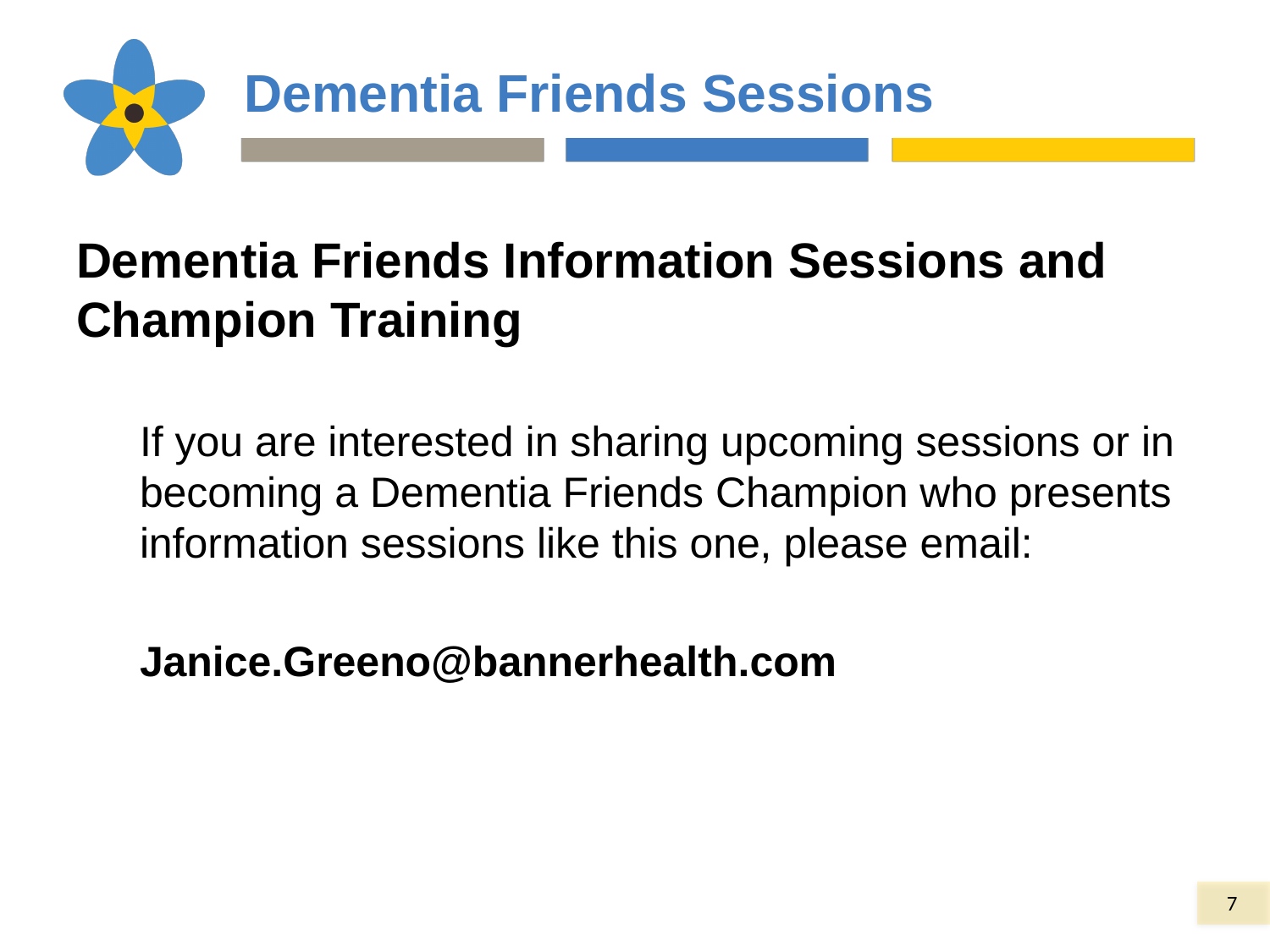

# Dementia Friends Sessions
Dementia Friends Information Sessions and Champion Training

If you are interested in sharing upcoming sessions or in becoming a Dementia Friends Champion who presents information sessions like this one, please email:

Janice.Greeno@bannerhealth.com